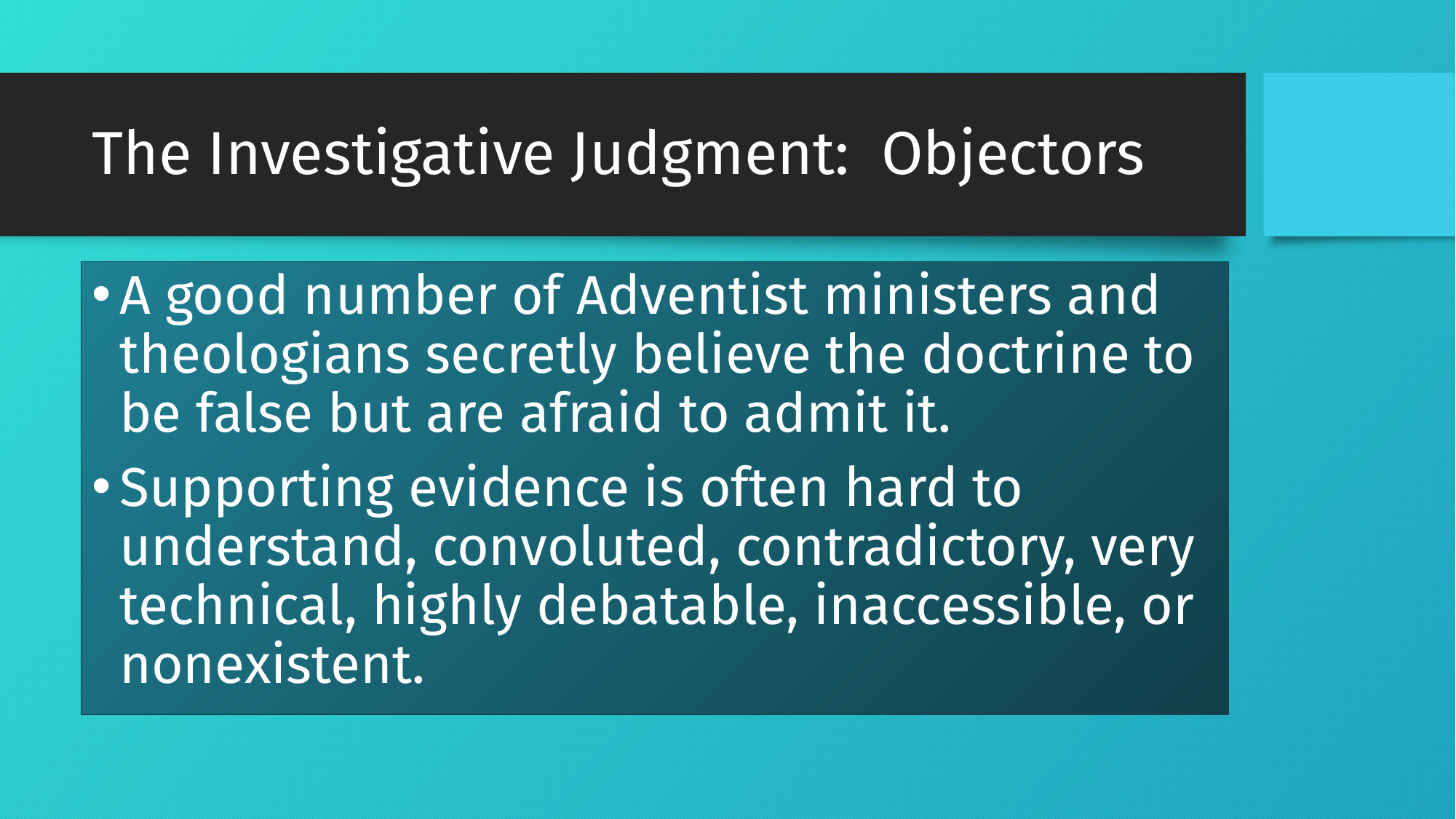

# The Investigative Judgment:  Objectors
A good number of Adventist ministers and theologians secretly believe the doctrine to be false but are afraid to admit it.
Supporting evidence is often hard to understand, convoluted, contradictory, very technical, highly debatable, inaccessible, or nonexistent.